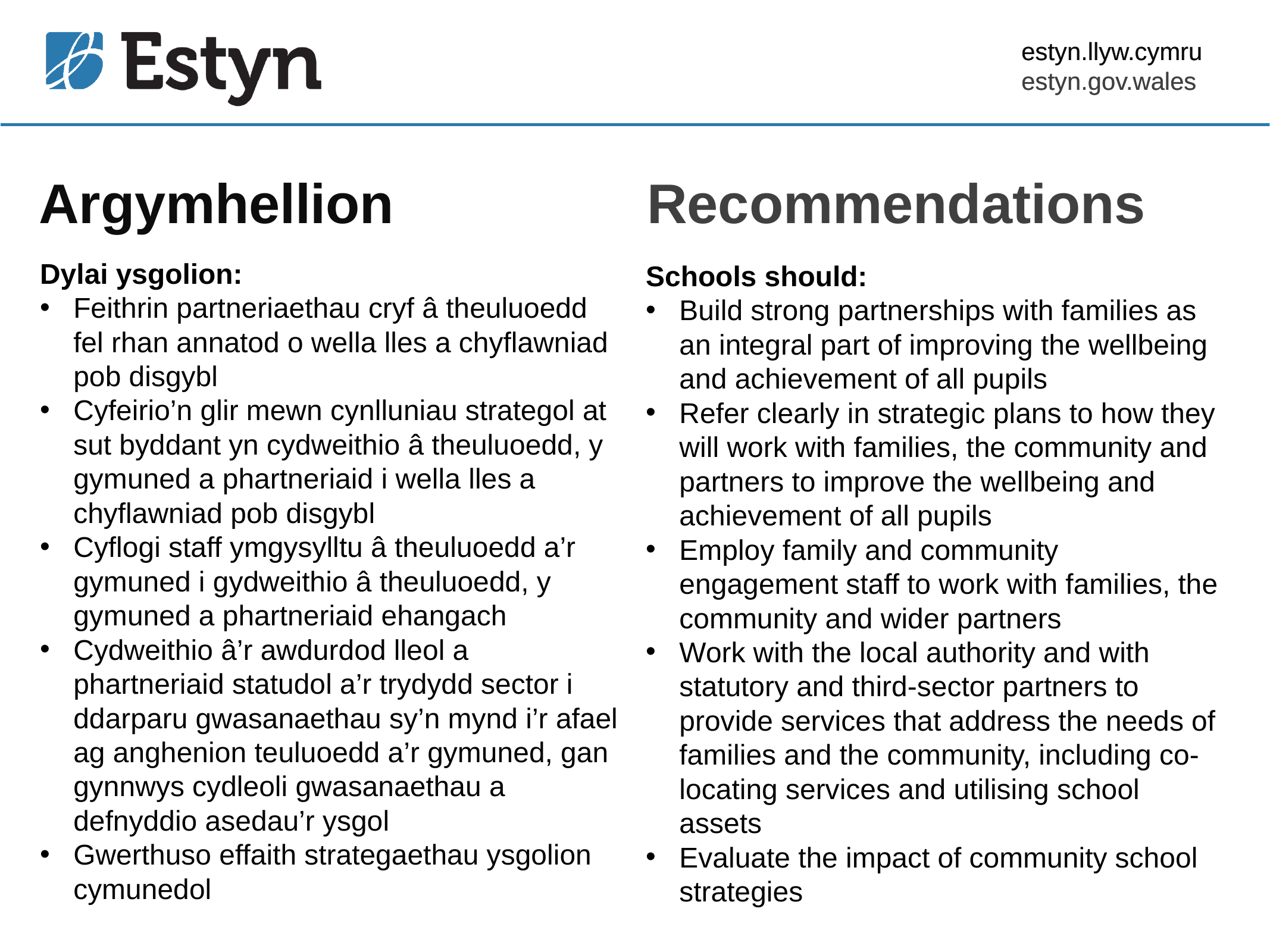

estyn.llyw.cymru
estyn.gov.wales
# Argymhellion
Recommendations
Dylai ysgolion:
Feithrin partneriaethau cryf â theuluoedd fel rhan annatod o wella lles a chyflawniad pob disgybl
Cyfeirio’n glir mewn cynlluniau strategol at sut byddant yn cydweithio â theuluoedd, y gymuned a phartneriaid i wella lles a chyflawniad pob disgybl
Cyflogi staff ymgysylltu â theuluoedd a’r gymuned i gydweithio â theuluoedd, y gymuned a phartneriaid ehangach
Cydweithio â’r awdurdod lleol a phartneriaid statudol a’r trydydd sector i ddarparu gwasanaethau sy’n mynd i’r afael ag anghenion teuluoedd a’r gymuned, gan gynnwys cydleoli gwasanaethau a defnyddio asedau’r ysgol
Gwerthuso effaith strategaethau ysgolion cymunedol

Schools should:
Build strong partnerships with families as an integral part of improving the wellbeing and achievement of all pupils
Refer clearly in strategic plans to how they will work with families, the community and partners to improve the wellbeing and achievement of all pupils
Employ family and community engagement staff to work with families, the community and wider partners
Work with the local authority and with statutory and third-sector partners to provide services that address the needs of families and the community, including co-locating services and utilising school assets
Evaluate the impact of community school strategies